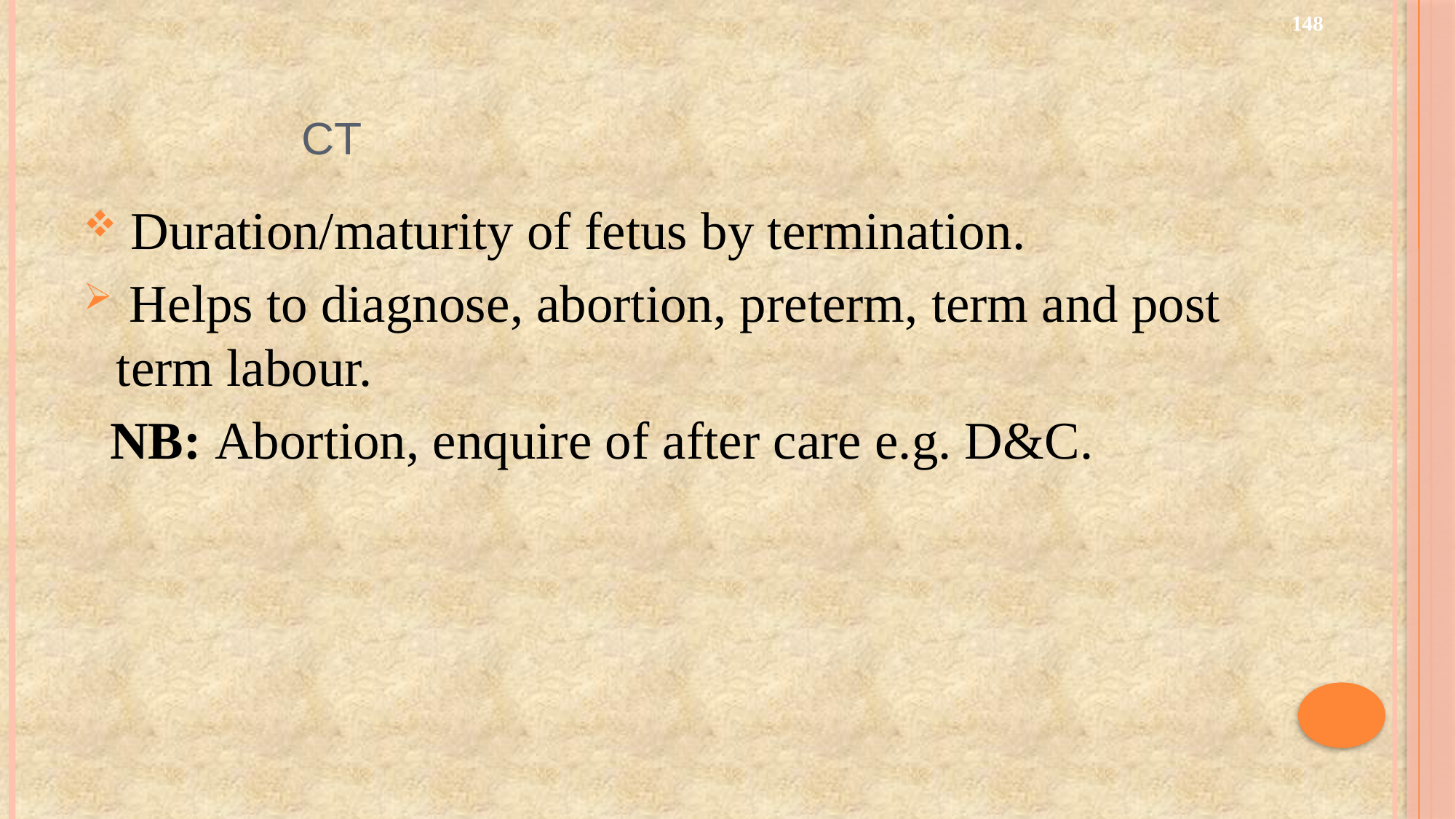

148
# ct
 Duration/maturity of fetus by termination.
 Helps to diagnose, abortion, preterm, term and post term labour.
  NB: Abortion, enquire of after care e.g. D&C.